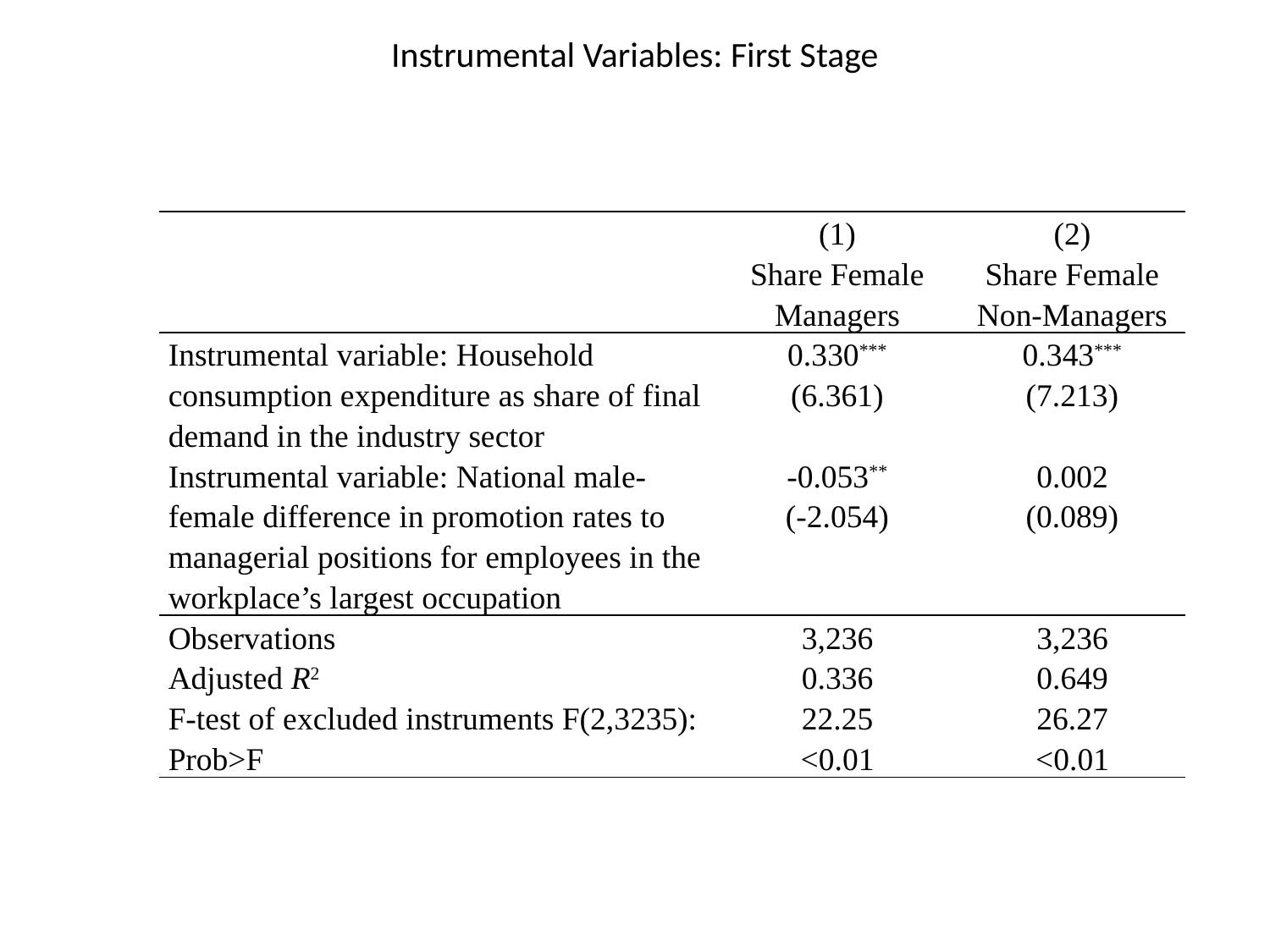

# Instrumental Variables: First Stage
|  | (1) | (2) |
| --- | --- | --- |
|  | Share Female Managers | Share Female Non-Managers |
| Instrumental variable: Household consumption expenditure as share of final demand in the industry sector | 0.330\*\*\* (6.361) | 0.343\*\*\* (7.213) |
| Instrumental variable: National male-female difference in promotion rates to managerial positions for employees in the workplace’s largest occupation | -0.053\*\* (-2.054) | 0.002 (0.089) |
| Observations | 3,236 | 3,236 |
| Adjusted R2 | 0.336 | 0.649 |
| F-test of excluded instruments F(2,3235): | 22.25 | 26.27 |
| Prob>F | <0.01 | <0.01 |